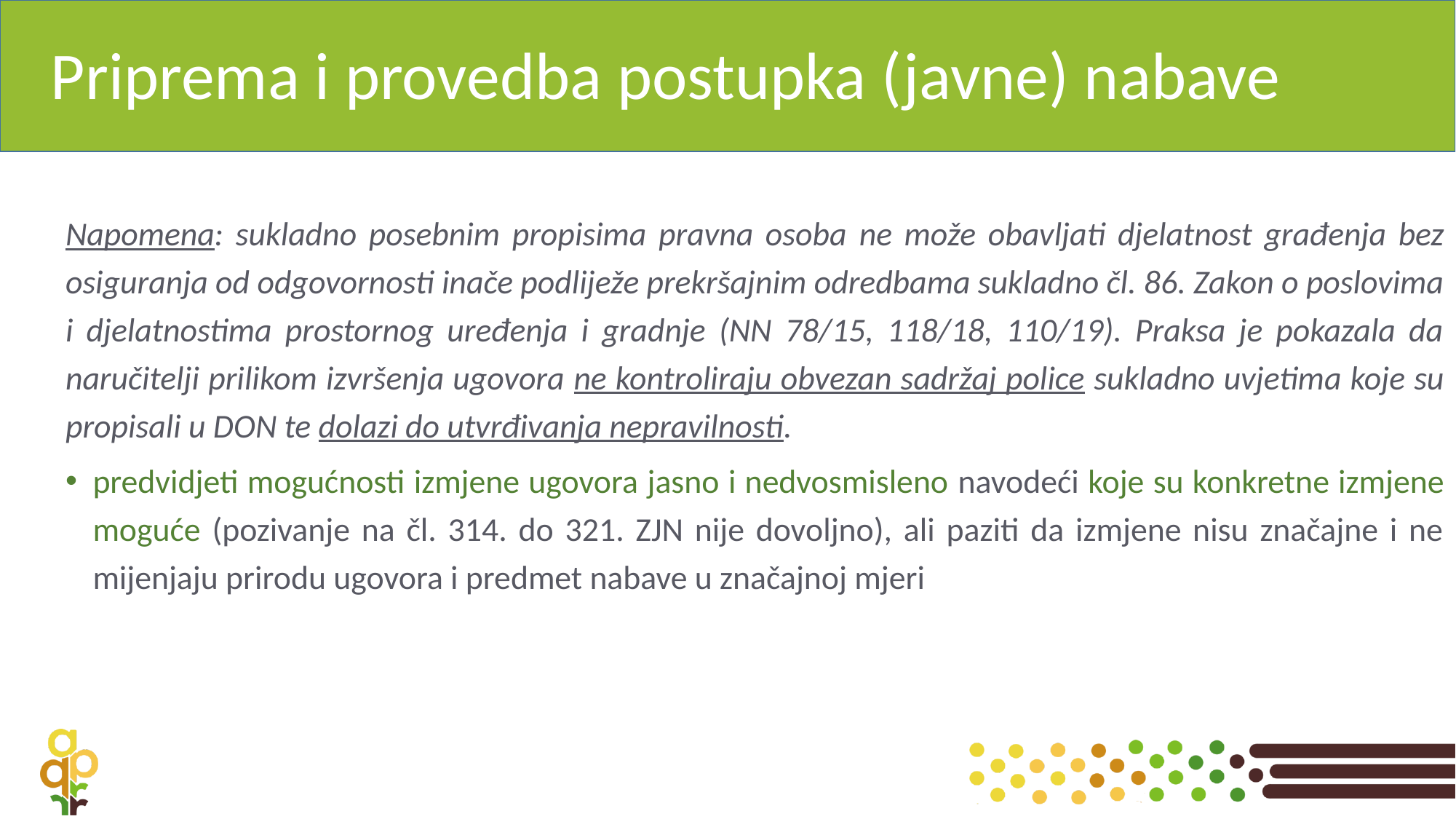

# Priprema i provedba postupka (javne) nabave

Napomena: sukladno posebnim propisima pravna osoba ne može obavljati djelatnost građenja bez osiguranja od odgovornosti inače podliježe prekršajnim odredbama sukladno čl. 86. Zakon o poslovima i djelatnostima prostornog uređenja i gradnje (NN 78/15, 118/18, 110/19). Praksa je pokazala da naručitelji prilikom izvršenja ugovora ne kontroliraju obvezan sadržaj police sukladno uvjetima koje su propisali u DON te dolazi do utvrđivanja nepravilnosti.
predvidjeti mogućnosti izmjene ugovora jasno i nedvosmisleno navodeći koje su konkretne izmjene moguće (pozivanje na čl. 314. do 321. ZJN nije dovoljno), ali paziti da izmjene nisu značajne i ne mijenjaju prirodu ugovora i predmet nabave u značajnoj mjeri